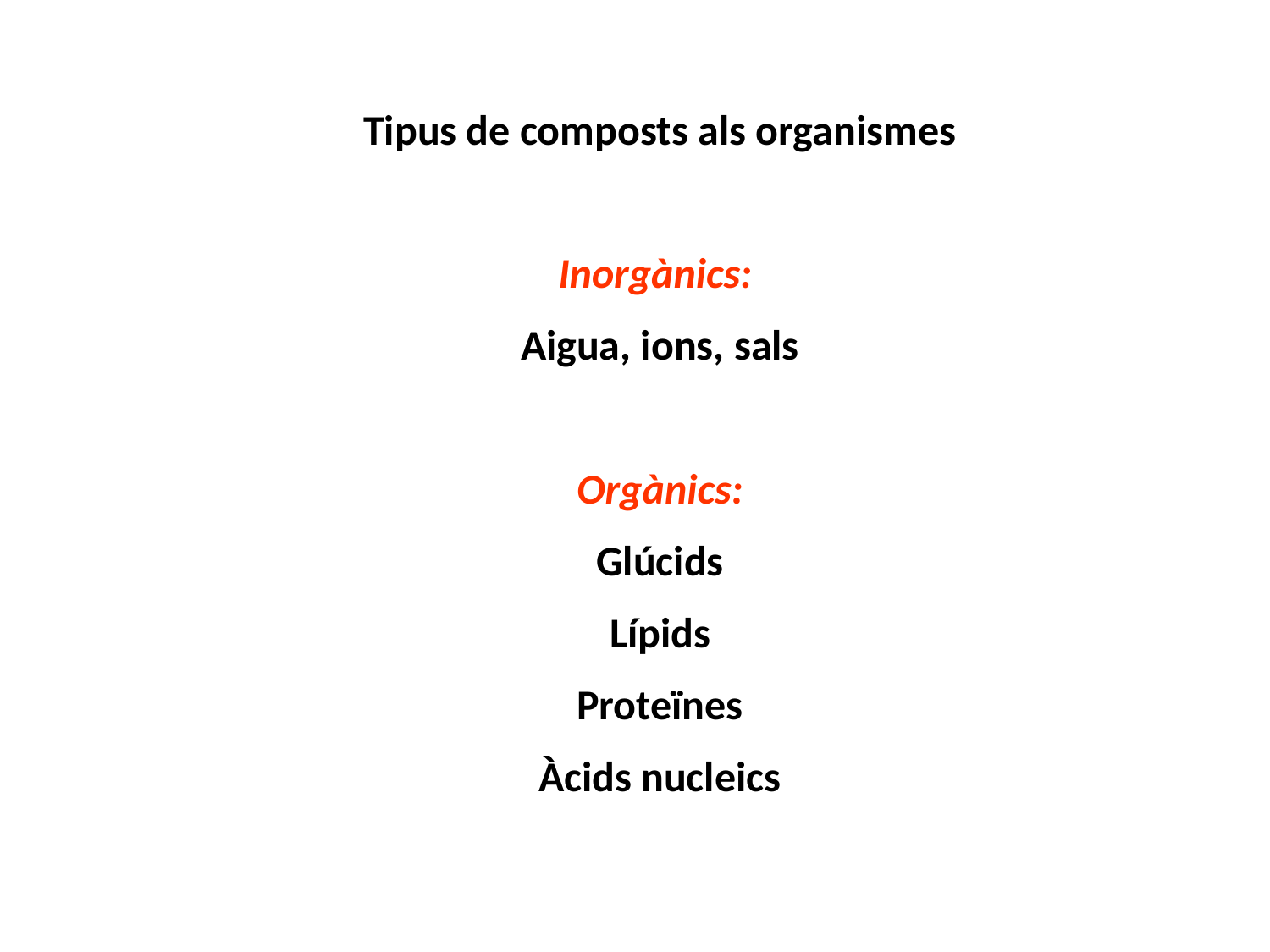

Tipus de composts als organismes

Inorgànics:
Aigua, ions, sals

Orgànics:
Glúcids
Lípids
Proteïnes
Àcids nucleics